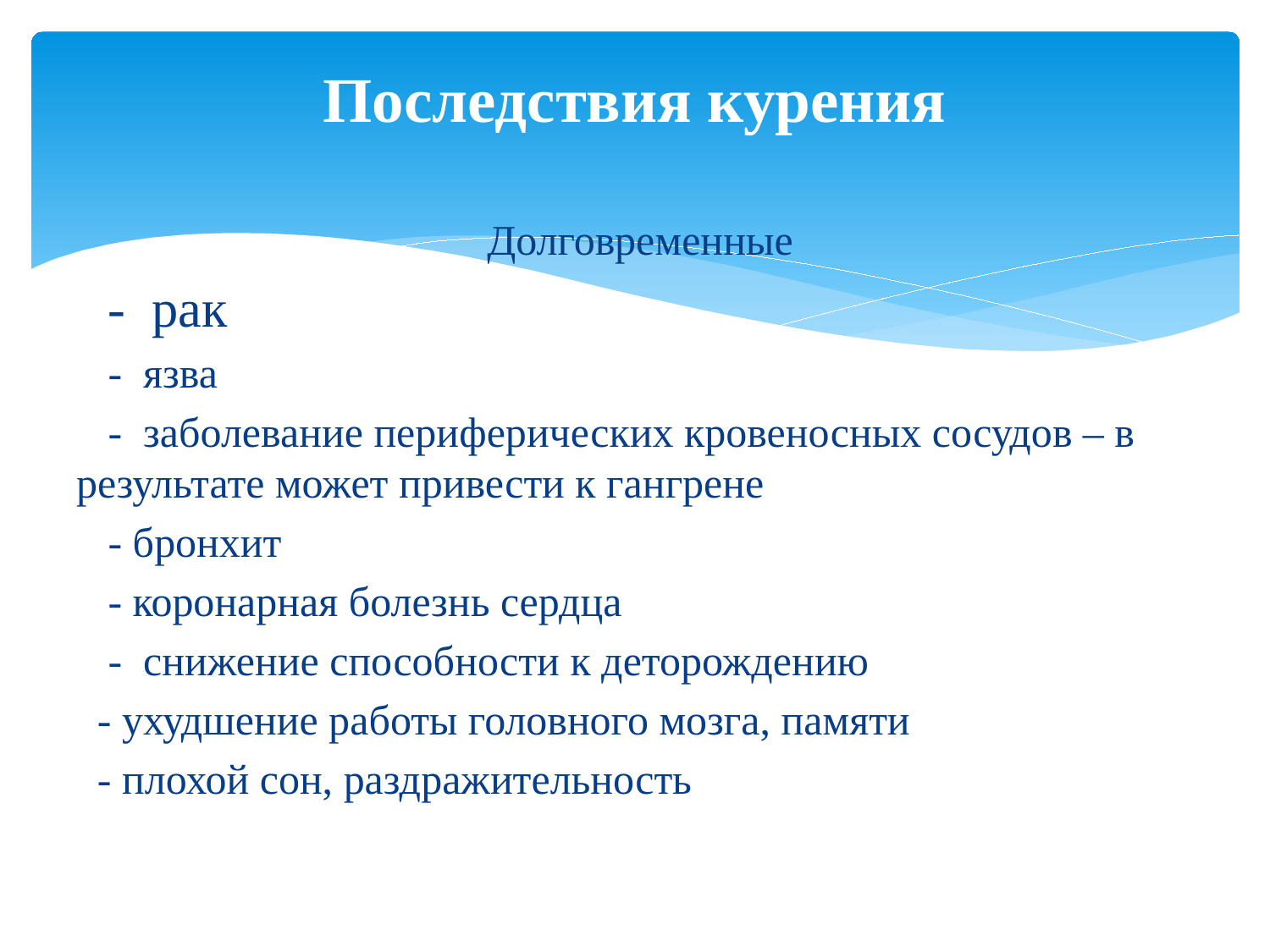

# Последствия курения
 Долговременные
   -  рак
   -  язва
   -  заболевание периферических кровеносных сосудов – в результате может привести к гангрене
   - бронхит
   - коронарная болезнь сердца
   -  снижение способности к деторождению
  - ухудшение работы головного мозга, памяти
  - плохой сон, раздражительность